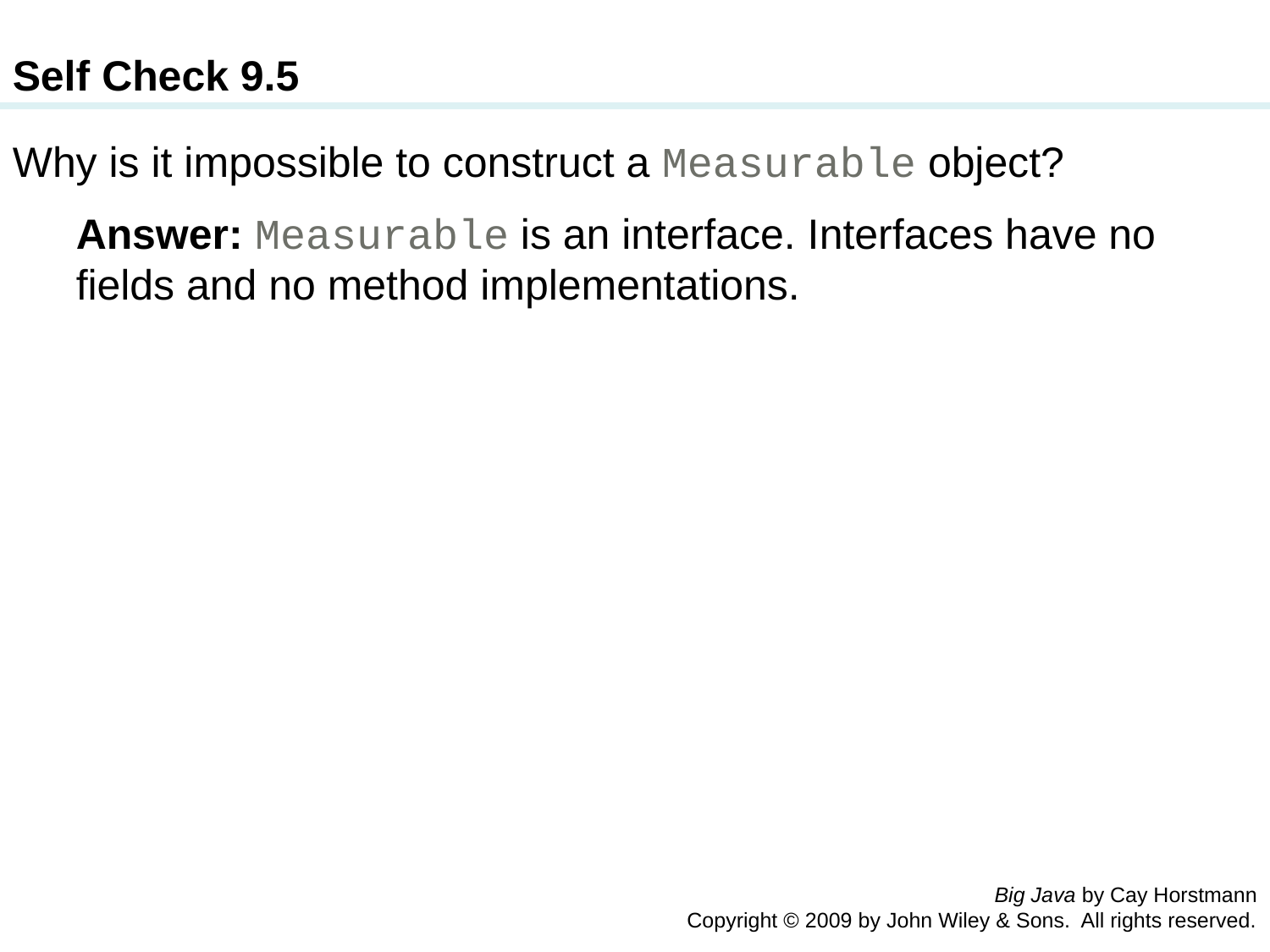

Self Check 9.5
Why is it impossible to construct a Measurable object?
Answer: Measurable is an interface. Interfaces have no fields and no method implementations.